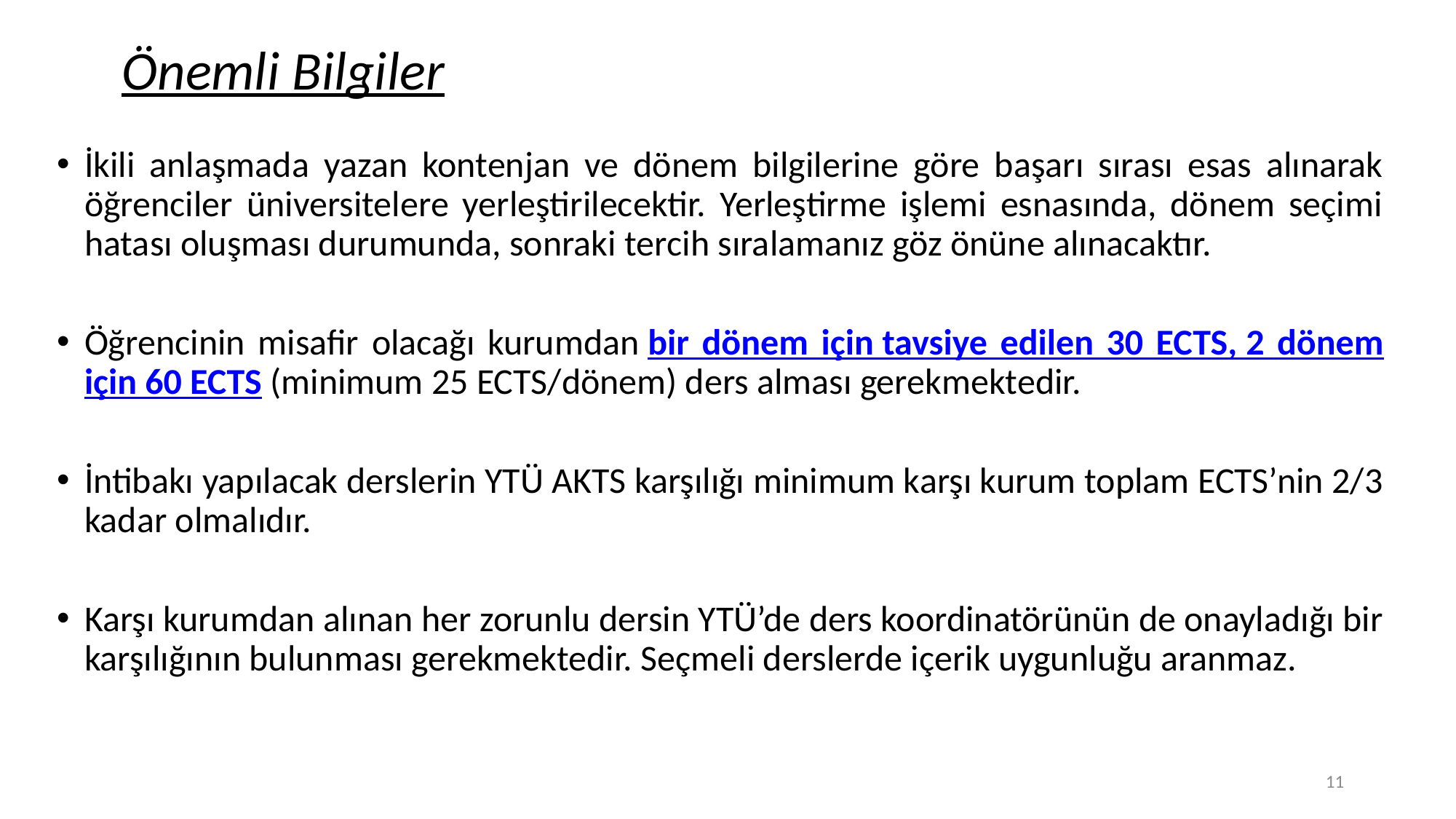

# Önemli Bilgiler
İkili anlaşmada yazan kontenjan ve dönem bilgilerine göre başarı sırası esas alınarak öğrenciler üniversitelere yerleştirilecektir. Yerleştirme işlemi esnasında, dönem seçimi hatası oluşması durumunda, sonraki tercih sıralamanız göz önüne alınacaktır.

Öğrencinin misafir olacağı kurumdan bir dönem için tavsiye edilen 30 ECTS, 2 dönem için 60 ECTS (minimum 25 ECTS/dönem) ders alması gerekmektedir.

İntibakı yapılacak derslerin YTÜ AKTS karşılığı minimum karşı kurum toplam ECTS’nin 2/3 kadar olmalıdır.

Karşı kurumdan alınan her zorunlu dersin YTÜ’de ders koordinatörünün de onayladığı bir karşılığının bulunması gerekmektedir. Seçmeli derslerde içerik uygunluğu aranmaz.
11